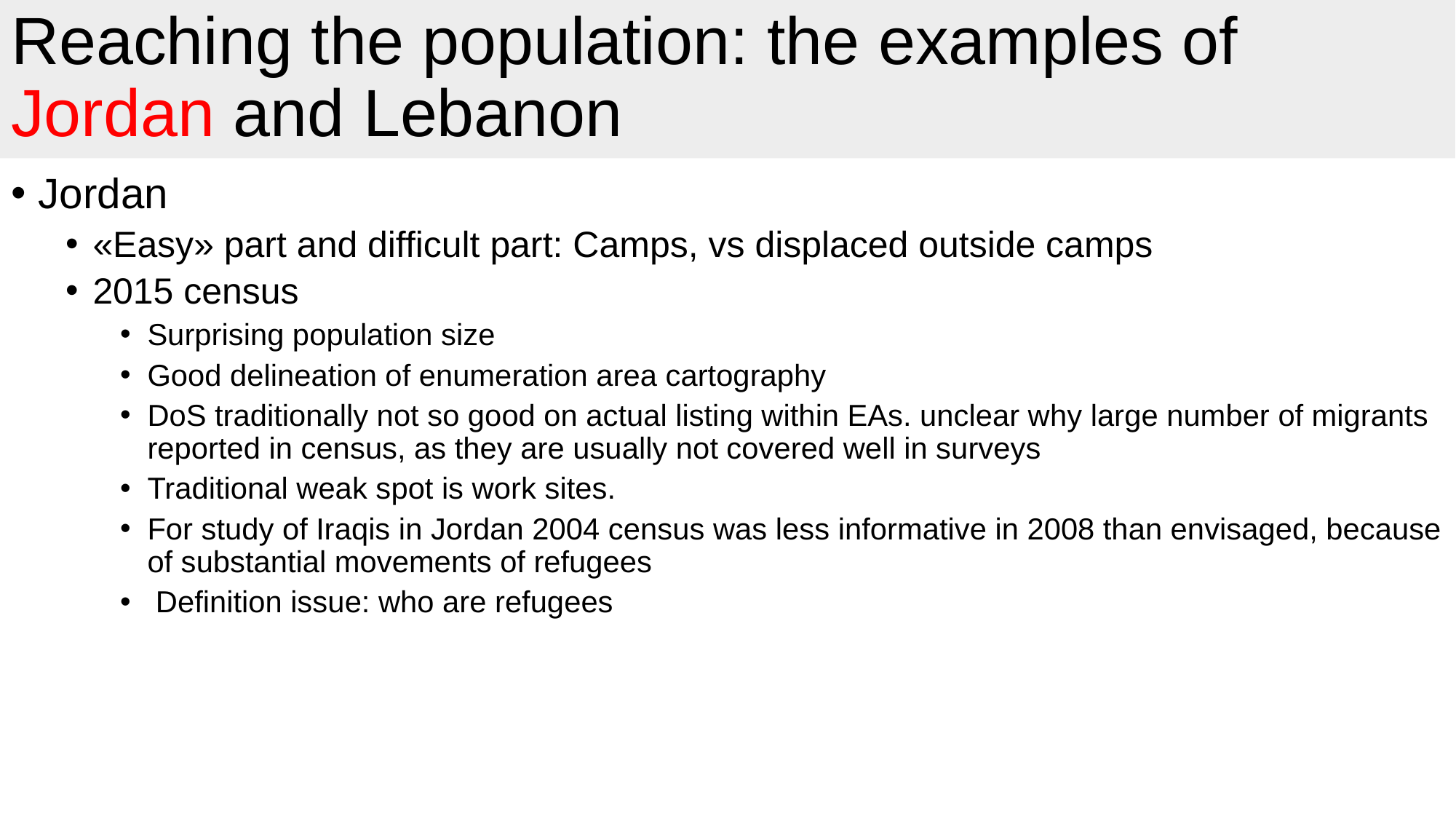

# Reaching the population: the examples of Jordan and Lebanon
Jordan
«Easy» part and difficult part: Camps, vs displaced outside camps
2015 census
Surprising population size
Good delineation of enumeration area cartography
DoS traditionally not so good on actual listing within EAs. unclear why large number of migrants reported in census, as they are usually not covered well in surveys
Traditional weak spot is work sites.
For study of Iraqis in Jordan 2004 census was less informative in 2008 than envisaged, because of substantial movements of refugees
 Definition issue: who are refugees